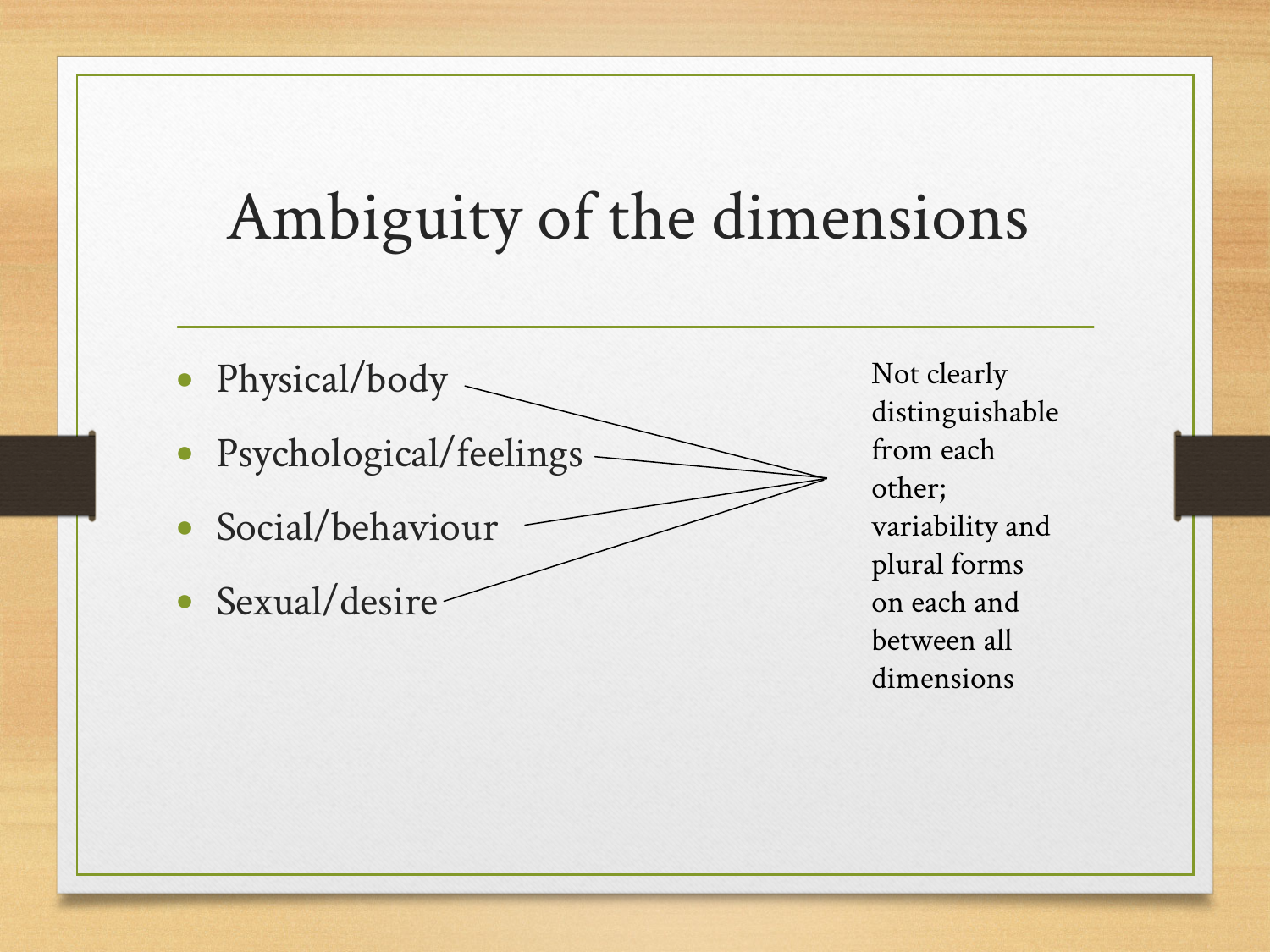

# Ambiguity of the dimensions
Physical/body
Psychological/feelings
Social/behaviour
Sexual/desire

Not clearly distinguishable from each other;
variability and plural forms on each and between all dimensions